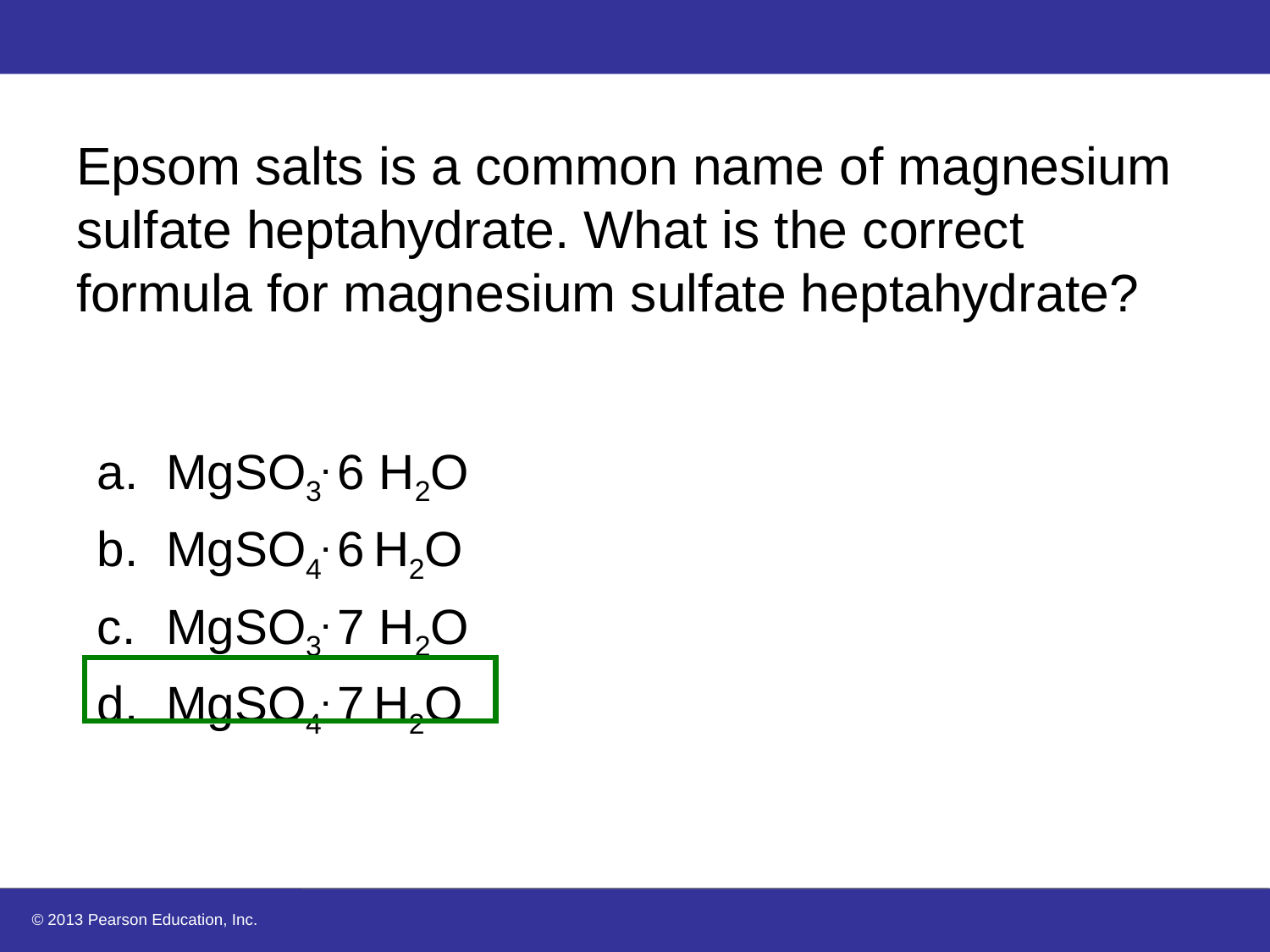

# Epsom salts is a common name of magnesium sulfate heptahydrate. What is the correct formula for magnesium sulfate heptahydrate?
MgSO3. 6 H2O
MgSO4. 6 H2O
MgSO3. 7 H2O
MgSO4. 7 H2O

© 2013 Pearson Education, Inc.